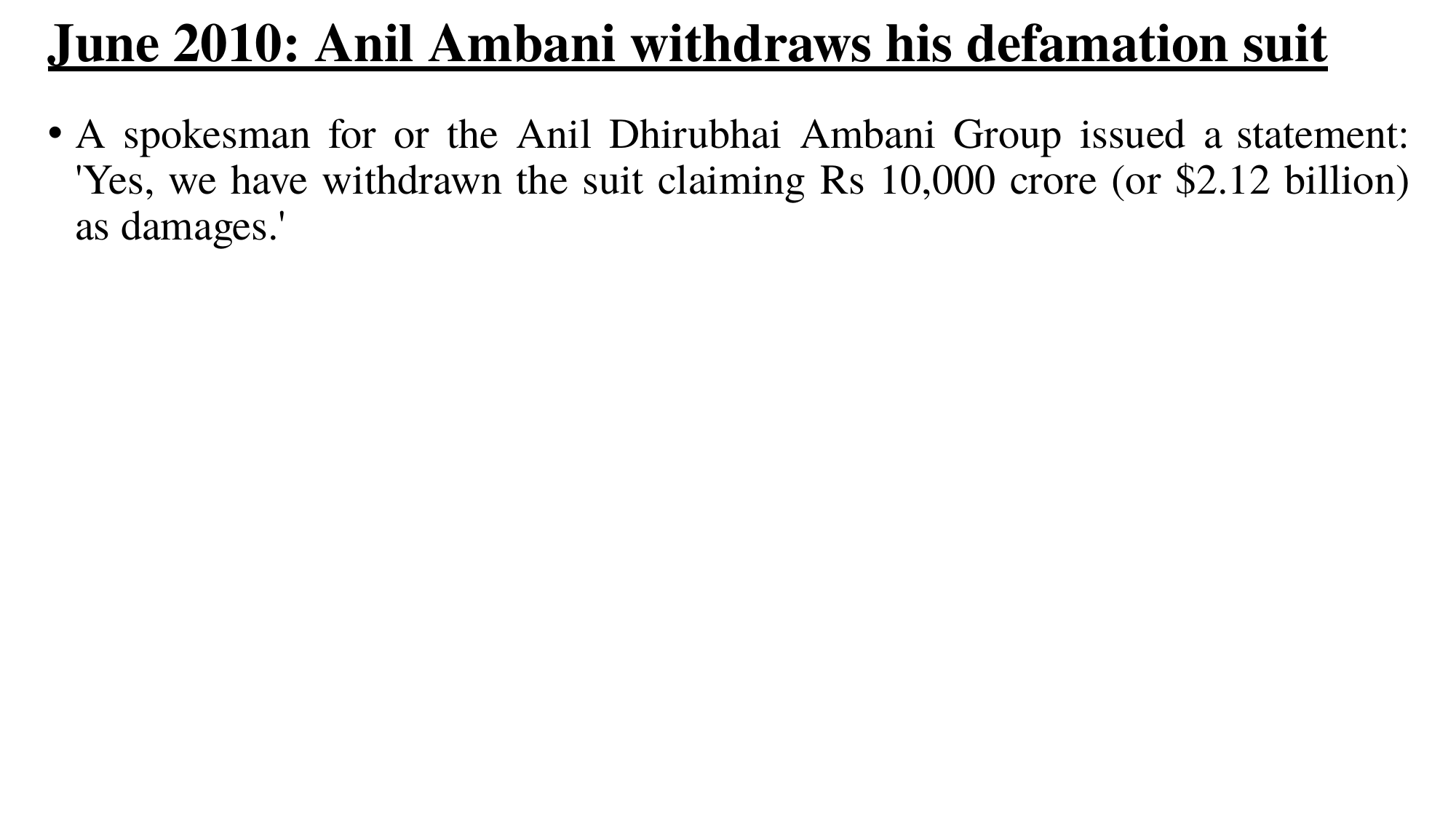

# June 2010: Anil Ambani withdraws his defamation suit
A spokesman for or the Anil Dhirubhai Ambani Group issued a statement: 'Yes, we have withdrawn the suit claiming Rs 10,000 crore (or $2.12 billion) as damages.'